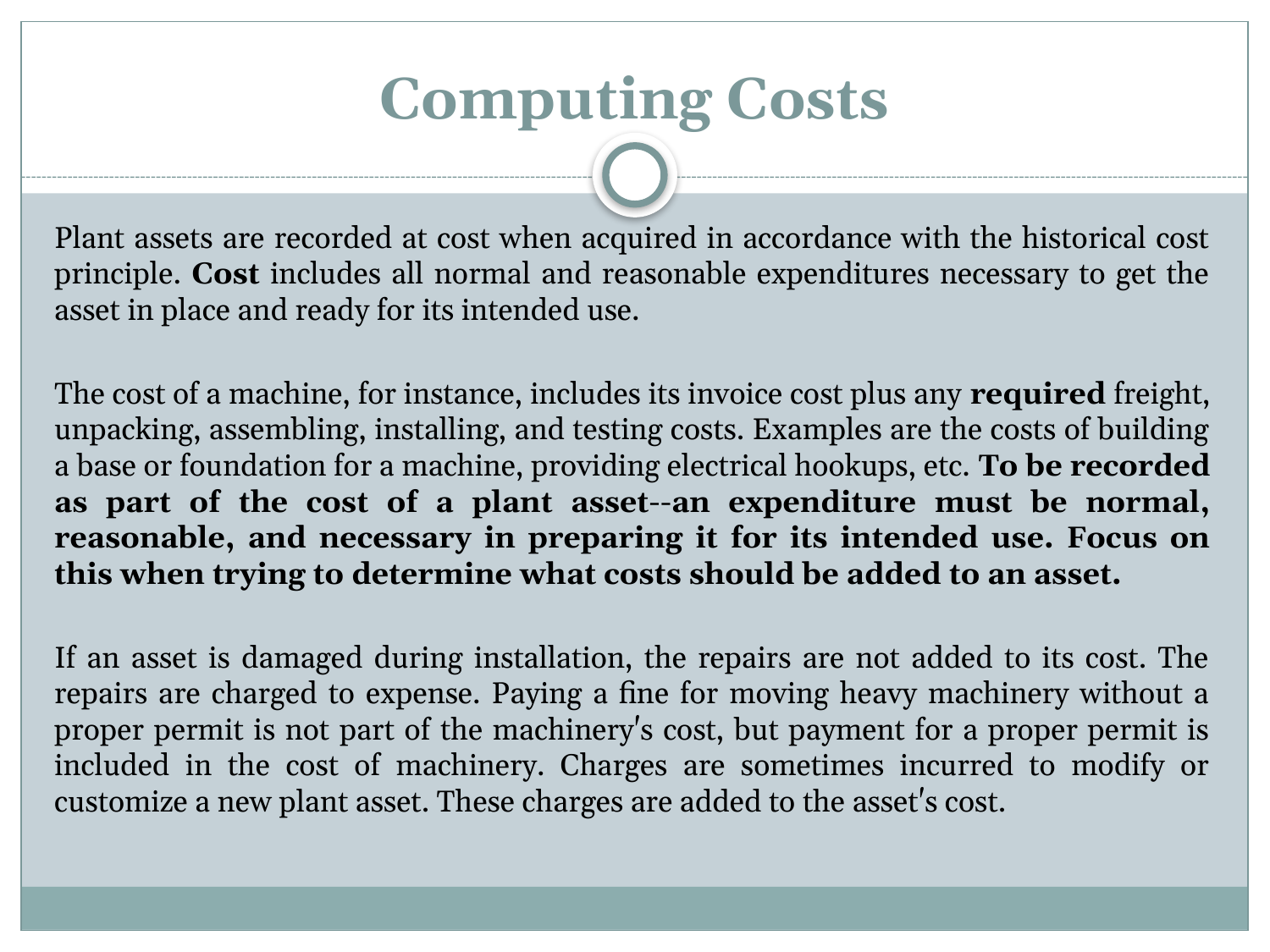

# Computing Costs
Plant assets are recorded at cost when acquired in accordance with the historical cost principle. Cost includes all normal and reasonable expenditures necessary to get the asset in place and ready for its intended use.

The cost of a machine, for instance, includes its invoice cost plus any required freight, unpacking, assembling, installing, and testing costs. Examples are the costs of building a base or foundation for a machine, providing electrical hookups, etc. To be recorded as part of the cost of a plant asset--an expenditure must be normal, reasonable, and necessary in preparing it for its intended use. Focus on this when trying to determine what costs should be added to an asset.

If an asset is damaged during installation, the repairs are not added to its cost. The repairs are charged to expense. Paying a fine for moving heavy machinery without a proper permit is not part of the machinery's cost, but payment for a proper permit is included in the cost of machinery. Charges are sometimes incurred to modify or customize a new plant asset. These charges are added to the asset's cost.